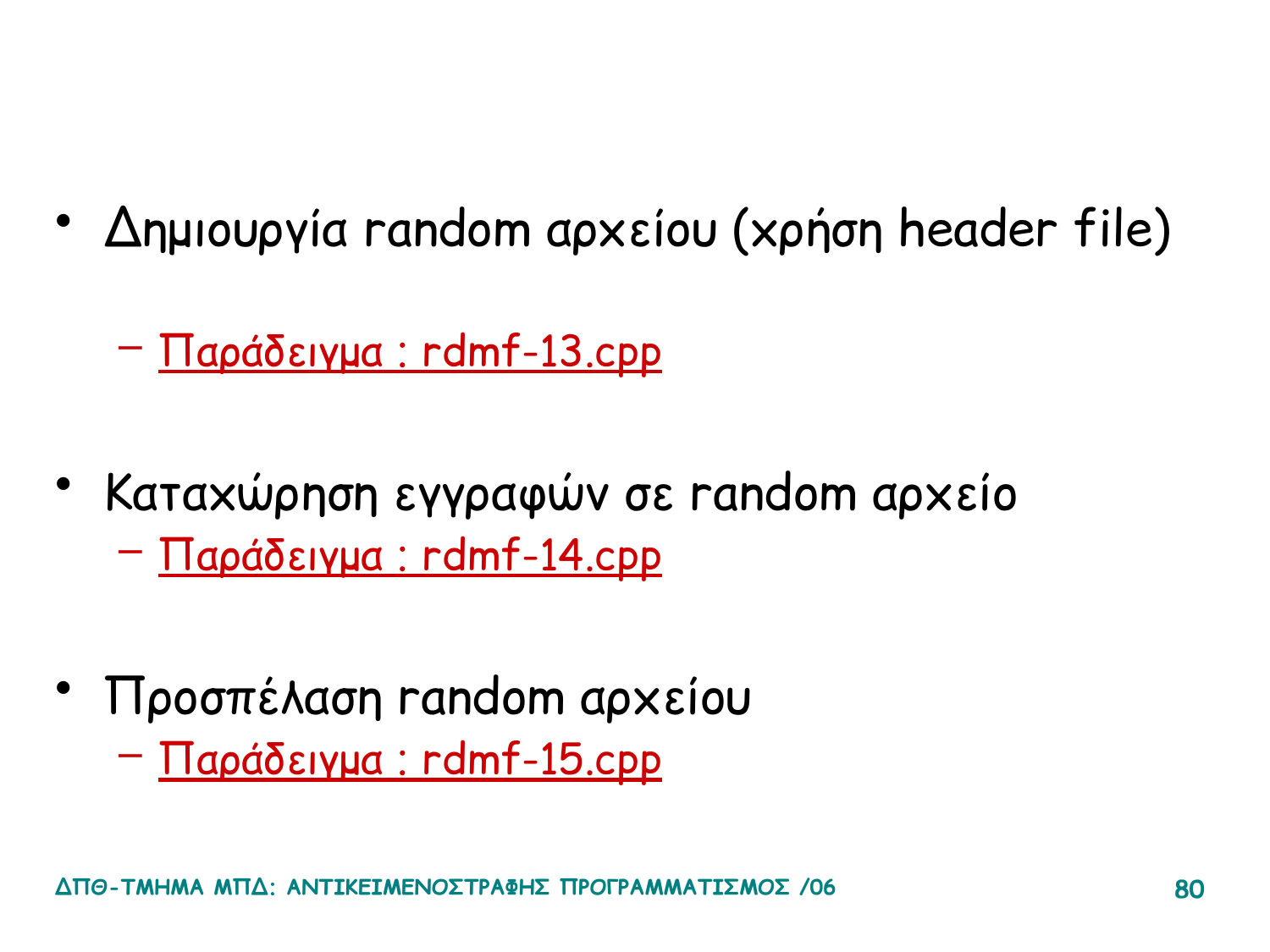

#
Δημιουργία random αρχείου (χρήση header file)
Παράδειγμα : rdmf-13.cpp

Καταχώρηση εγγραφών σε random αρχείο
Παράδειγμα : rdmf-14.cpp

Προσπέλαση random αρχείου
Παράδειγμα : rdmf-15.cpp
ΔΠΘ-ΤΜΗΜΑ ΜΠΔ: ΑΝΤΙΚΕΙΜΕΝΟΣΤΡΑΦΗΣ ΠΡΟΓΡΑΜΜΑΤΙΣΜΟΣ /06
80